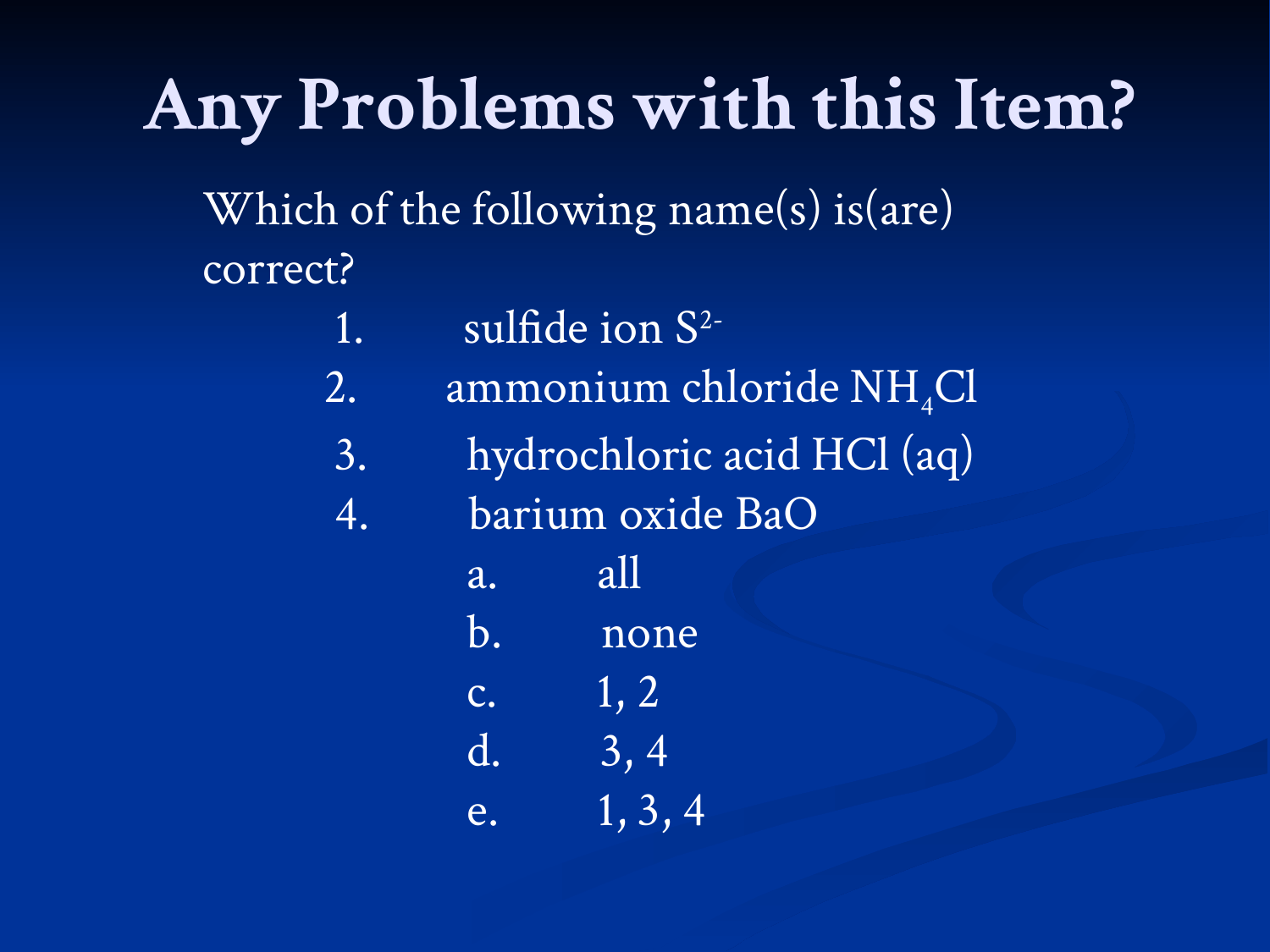

# Any Problems with this Item?
Which of the following name(s) is(are) correct?
            1.         sulfide ion S2-
                   2.        ammonium chloride NH4Cl
            3.         hydrochloric acid HCl (aq)
            4.         barium oxide BaO
                        a.         all
                        b.         none
                        c.         1, 2
                        d.         3, 4
                        e.         1, 3, 4